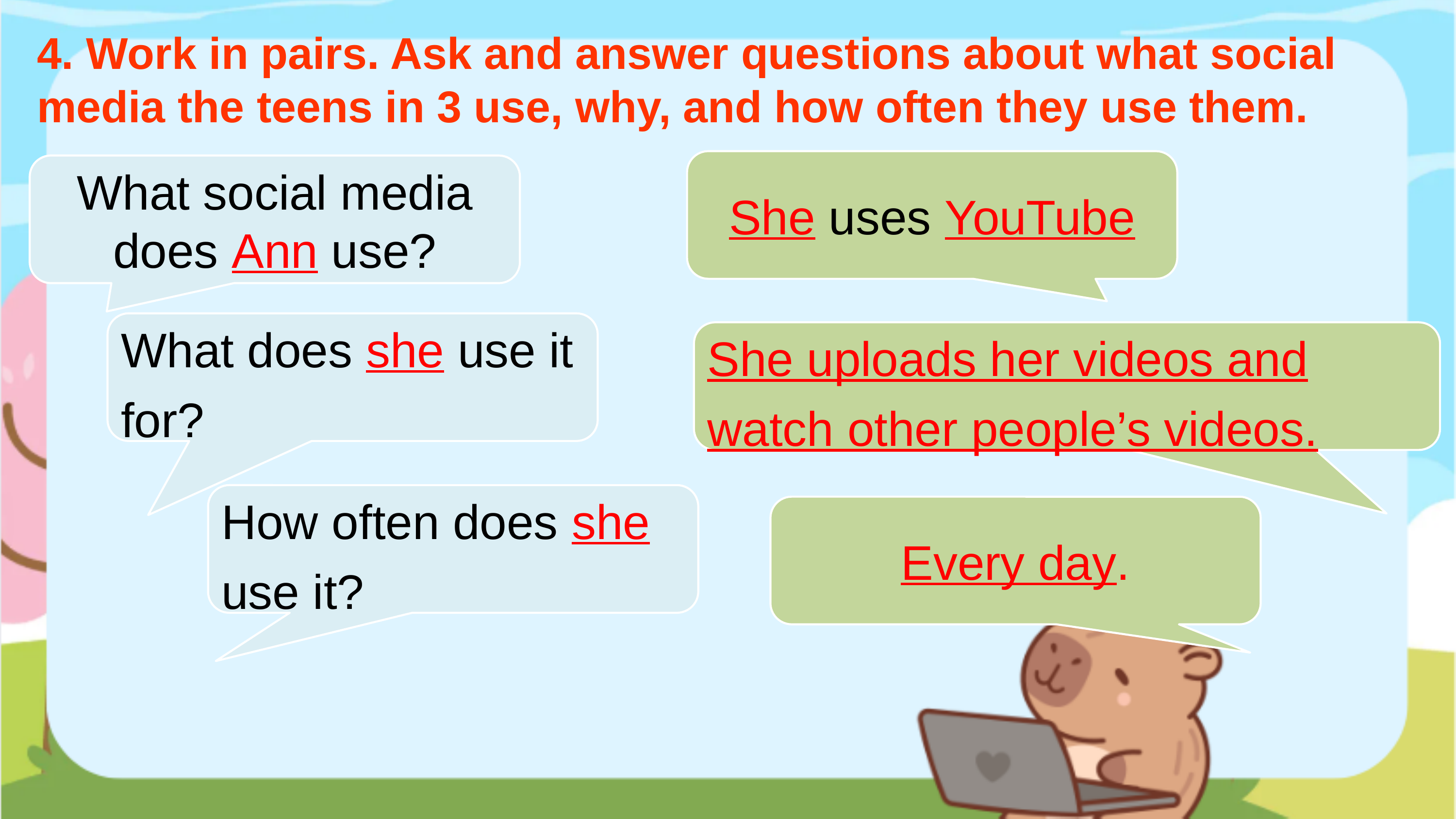

4. Work in pairs. Ask and answer questions about what social media the teens in 3 use, why, and how often they use them.
She uses YouTube
What social media does Ann use?
What does she use it for?
She uploads her videos and watch other people’s videos.
How often does she use it?
Every day.